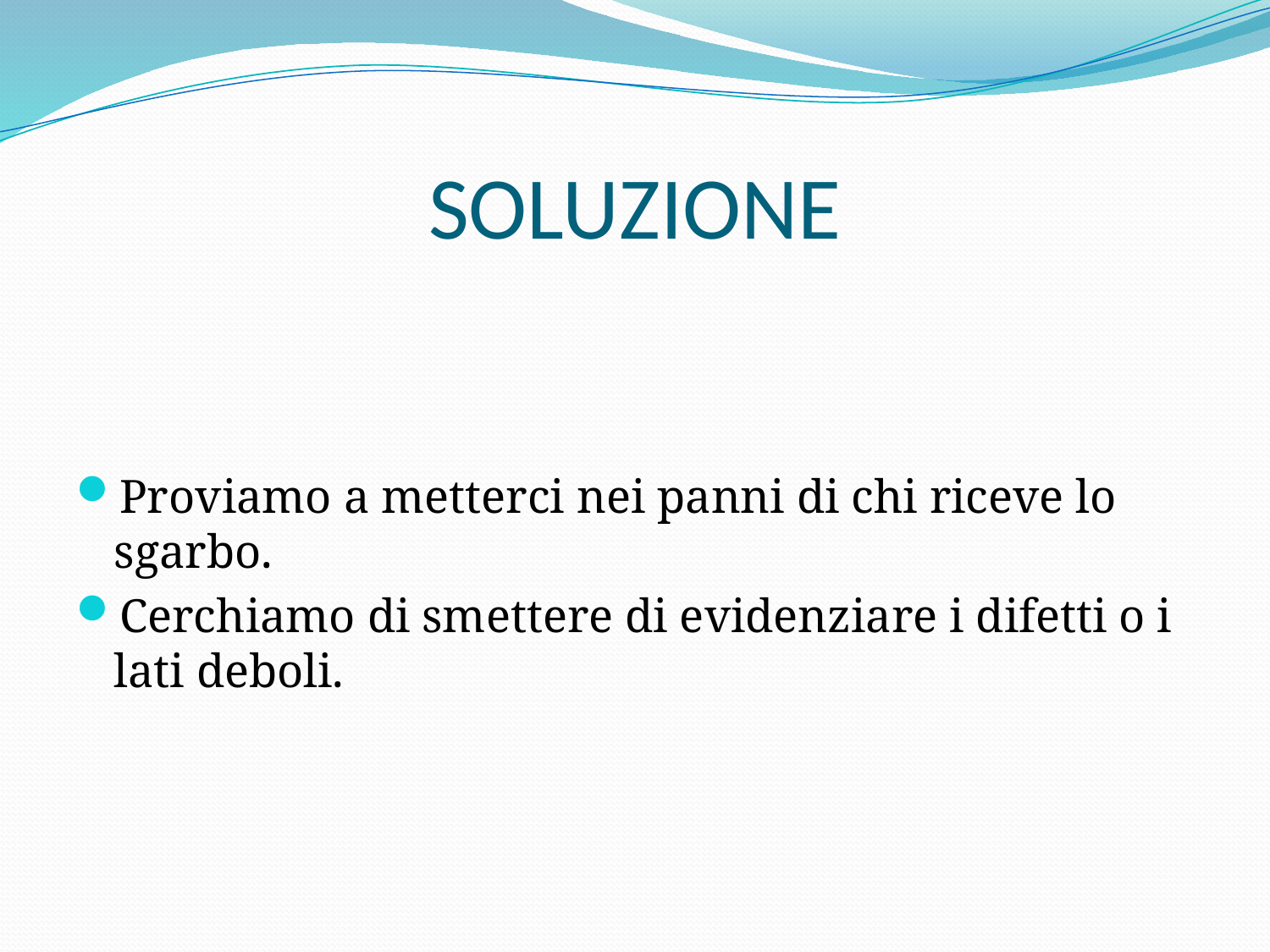

# SOLUZIONE

Proviamo a metterci nei panni di chi riceve lo sgarbo.
Cerchiamo di smettere di evidenziare i difetti o i lati deboli.